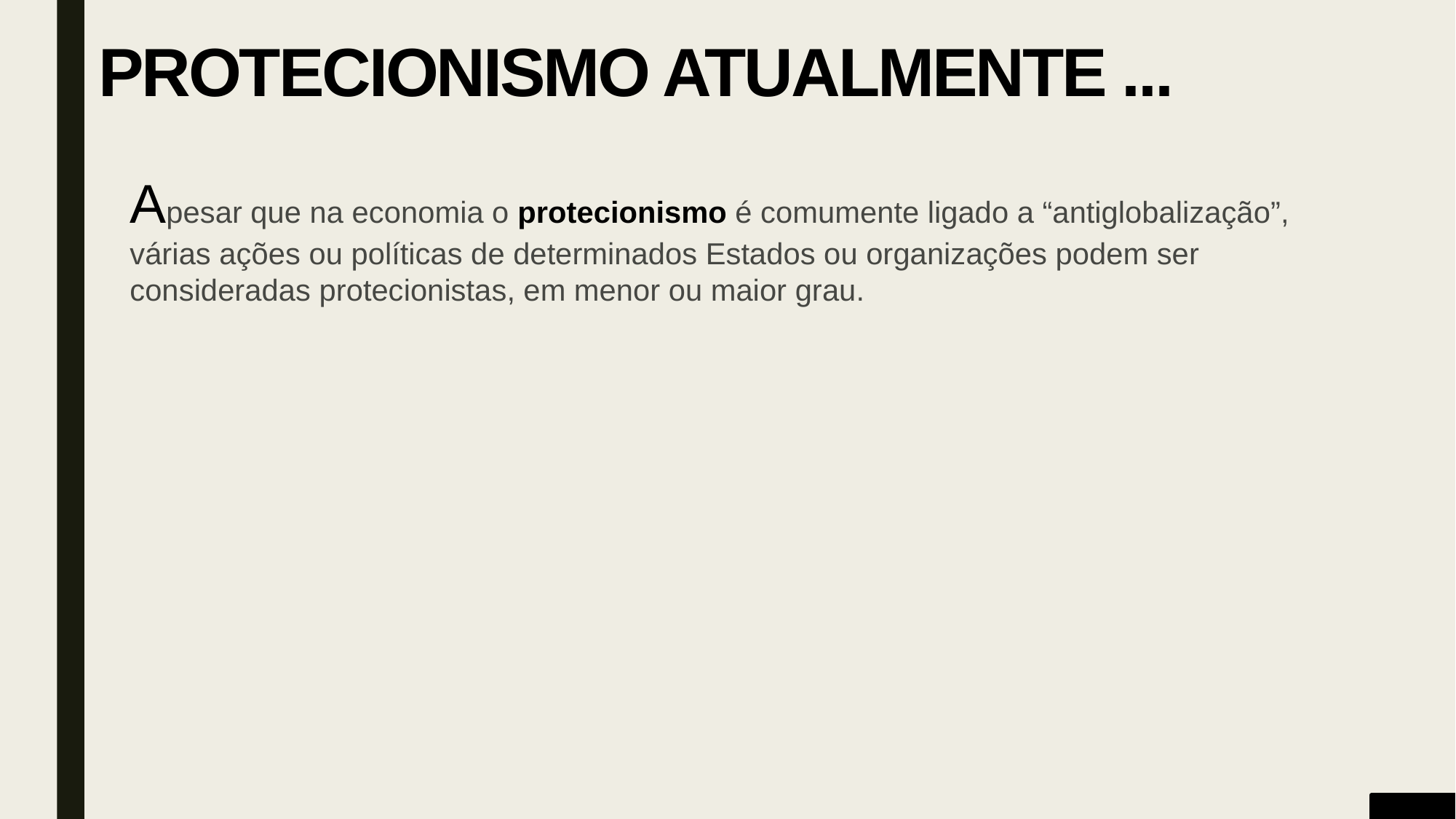

# Protecionismo atualmente ...
Apesar que na economia o protecionismo é comumente ligado a “antiglobalização”, várias ações ou políticas de determinados Estados ou organizações podem ser consideradas protecionistas, em menor ou maior grau.